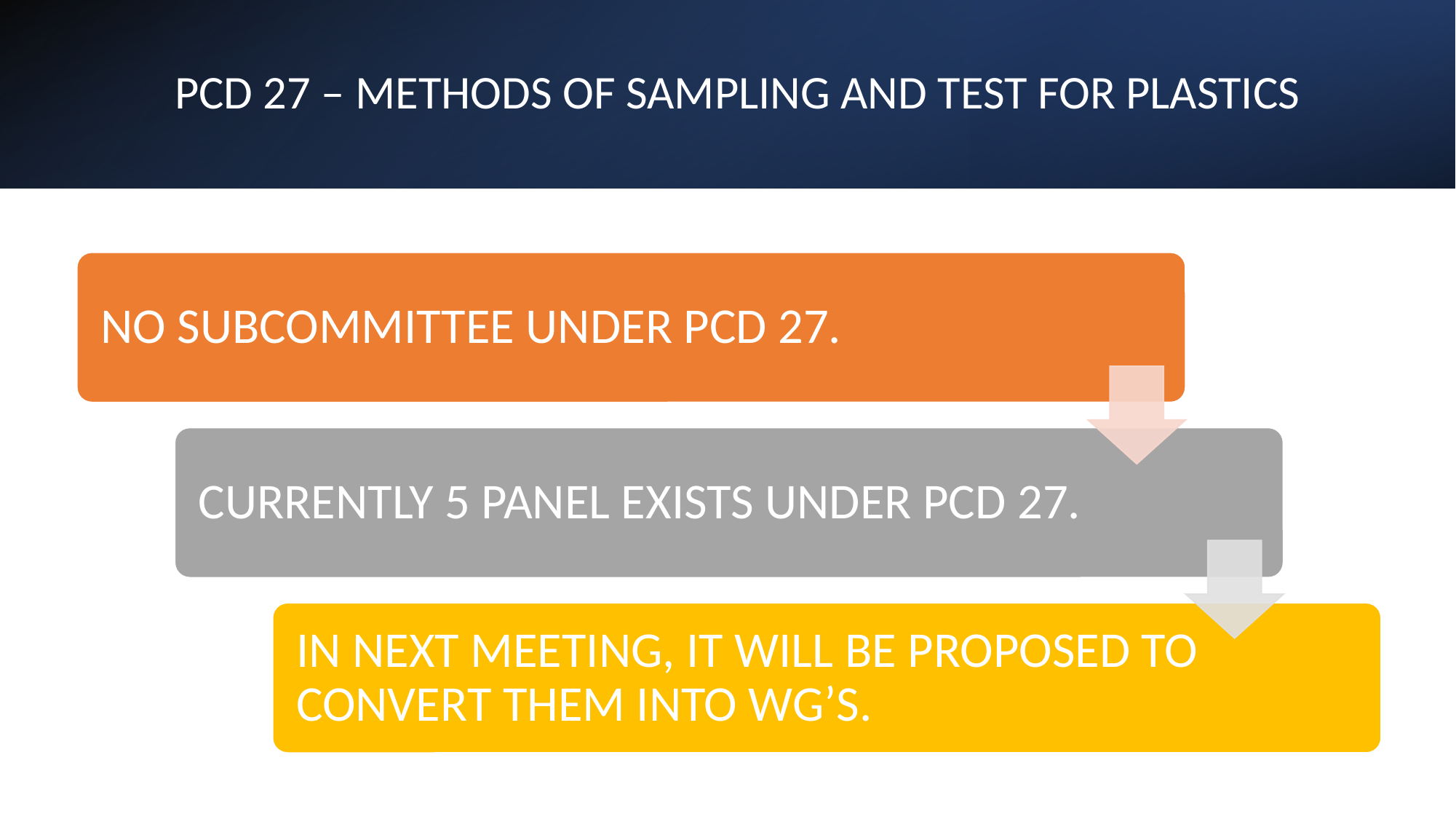

# PCD 27 – METHODS OF SAMPLING AND TEST FOR PLASTICS
NO SUBCOMMITTEE UNDER PCD 27.
CURRENTLY 5 PANEL EXISTS UNDER PCD 27.
IN NEXT MEETING, IT WILL BE PROPOSED TO CONVERT THEM INTO WG’S.